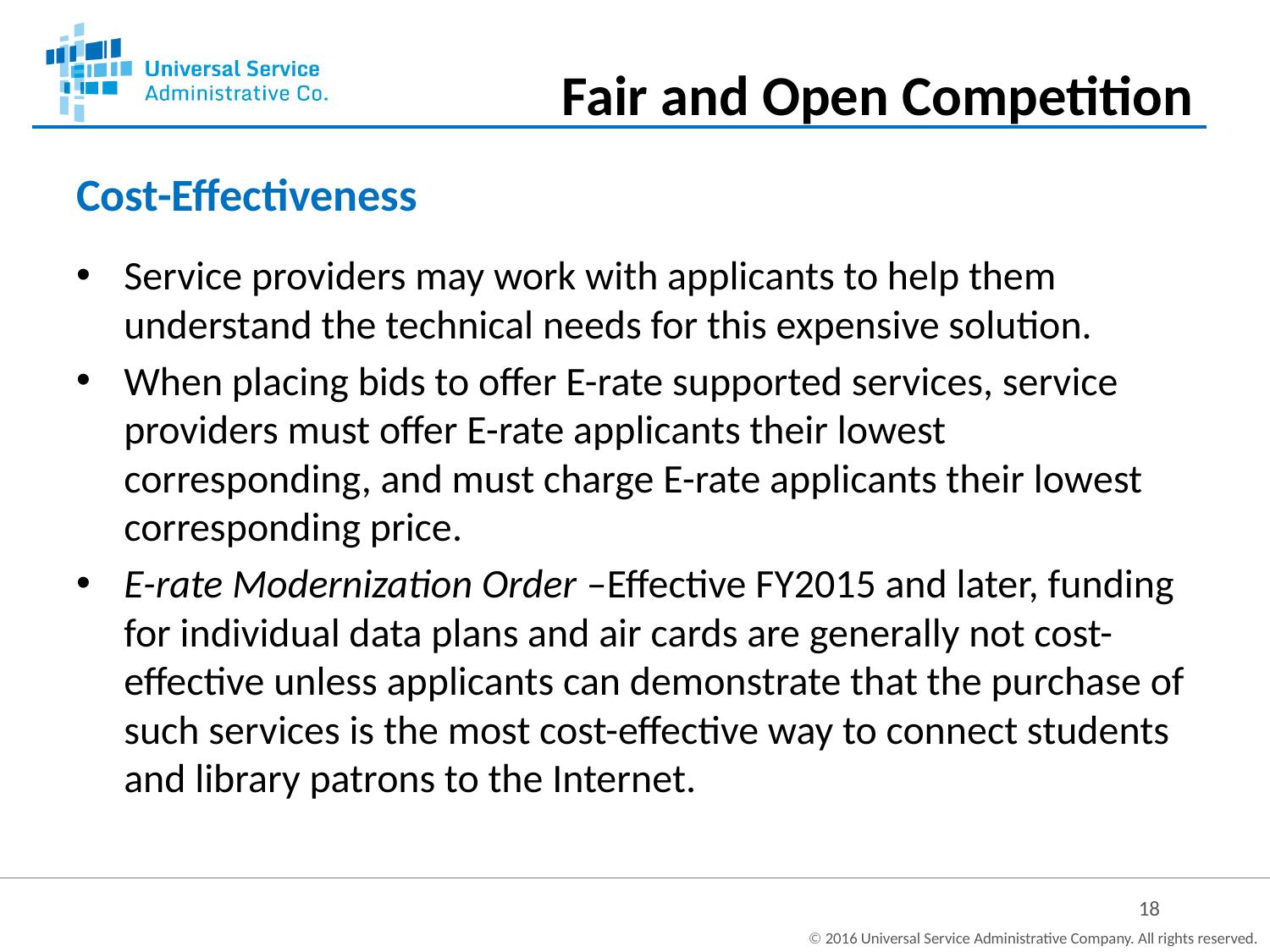

Fair and Open Competition
Cost-Effectiveness
Service providers may work with applicants to help them understand the technical needs for this expensive solution.
When placing bids to offer E-rate supported services, service providers must offer E-rate applicants their lowest corresponding, and must charge E-rate applicants their lowest corresponding price.
E-rate Modernization Order –Effective FY2015 and later, funding for individual data plans and air cards are generally not cost-effective unless applicants can demonstrate that the purchase of such services is the most cost-effective way to connect students and library patrons to the Internet.